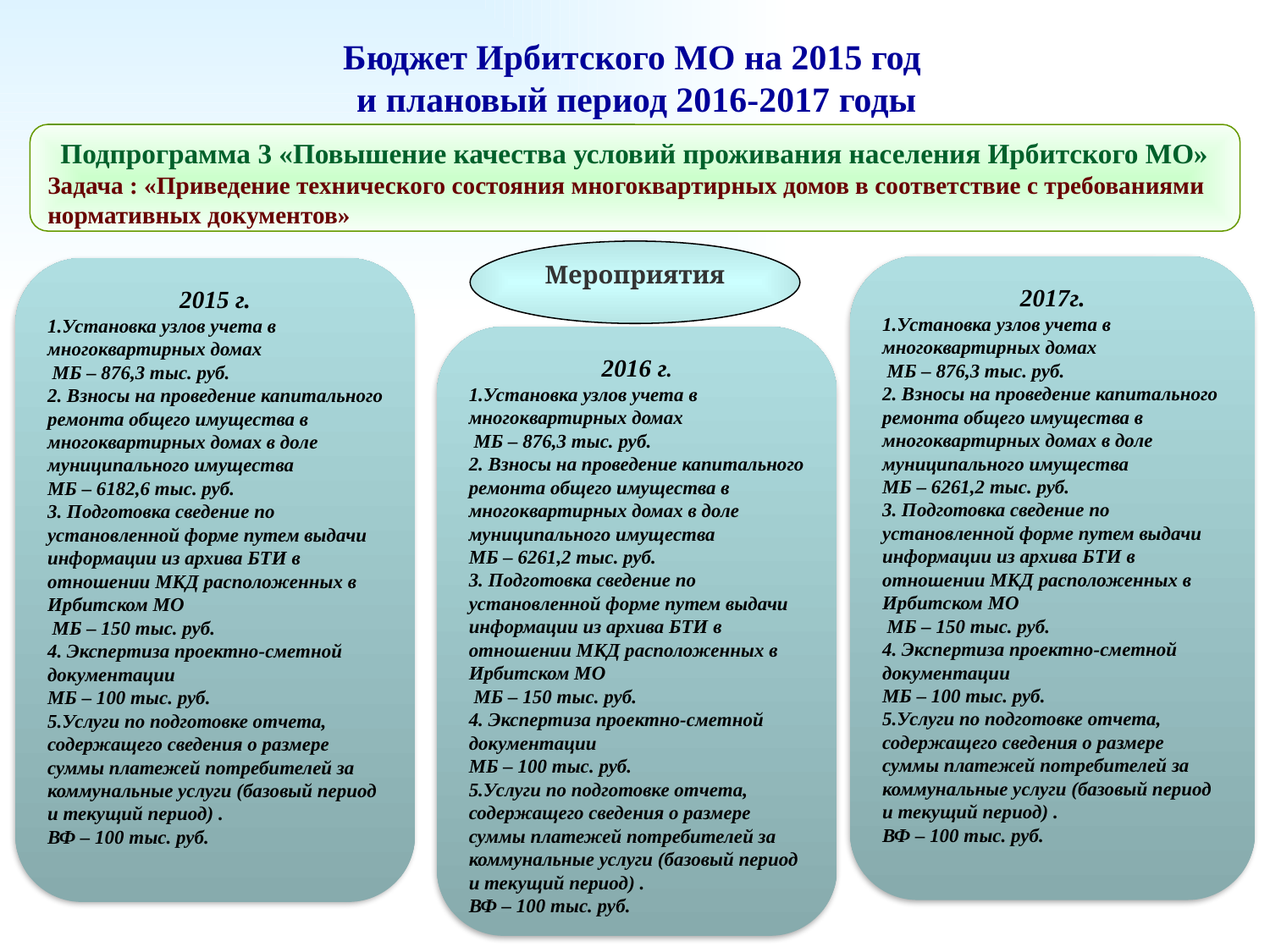

Бюджет Ирбитского МО на 2015 год
и плановый период 2016-2017 годы
Подпрограмма 3 «Повышение качества условий проживания населения Ирбитского МО»
Задача : «Приведение технического состояния многоквартирных домов в соответствие с требованиями нормативных документов»

Мероприятия
2017г.
1.Установка узлов учета в многоквартирных домах
 МБ – 876,3 тыс. руб.
2. Взносы на проведение капитального ремонта общего имущества в многоквартирных домах в доле муниципального имущества
МБ – 6261,2 тыс. руб.
3. Подготовка сведение по установленной форме путем выдачи информации из архива БТИ в  отношении МКД расположенных в Ирбитском МО
 МБ – 150 тыс. руб.
4. Экспертиза проектно-сметной документации
МБ – 100 тыс. руб.
5.Услуги по подготовке отчета, содержащего сведения о размере суммы платежей потребителей за коммунальные услуги (базовый период и текущий период) .
ВФ – 100 тыс. руб.

2015 г.
1.Установка узлов учета в многоквартирных домах
 МБ – 876,3 тыс. руб.
2. Взносы на проведение капитального ремонта общего имущества в многоквартирных домах в доле муниципального имущества
МБ – 6182,6 тыс. руб.
3. Подготовка сведение по установленной форме путем выдачи информации из архива БТИ в  отношении МКД расположенных в Ирбитском МО
 МБ – 150 тыс. руб.
4. Экспертиза проектно-сметной документации
МБ – 100 тыс. руб.
5.Услуги по подготовке отчета, содержащего сведения о размере суммы платежей потребителей за коммунальные услуги (базовый период и текущий период) .
ВФ – 100 тыс. руб.

2016 г.
1.Установка узлов учета в многоквартирных домах
 МБ – 876,3 тыс. руб.
2. Взносы на проведение капитального ремонта общего имущества в многоквартирных домах в доле муниципального имущества
МБ – 6261,2 тыс. руб.
3. Подготовка сведение по установленной форме путем выдачи информации из архива БТИ в  отношении МКД расположенных в Ирбитском МО
 МБ – 150 тыс. руб.
4. Экспертиза проектно-сметной документации
МБ – 100 тыс. руб.
5.Услуги по подготовке отчета, содержащего сведения о размере суммы платежей потребителей за коммунальные услуги (базовый период и текущий период) .
ВФ – 100 тыс. руб.